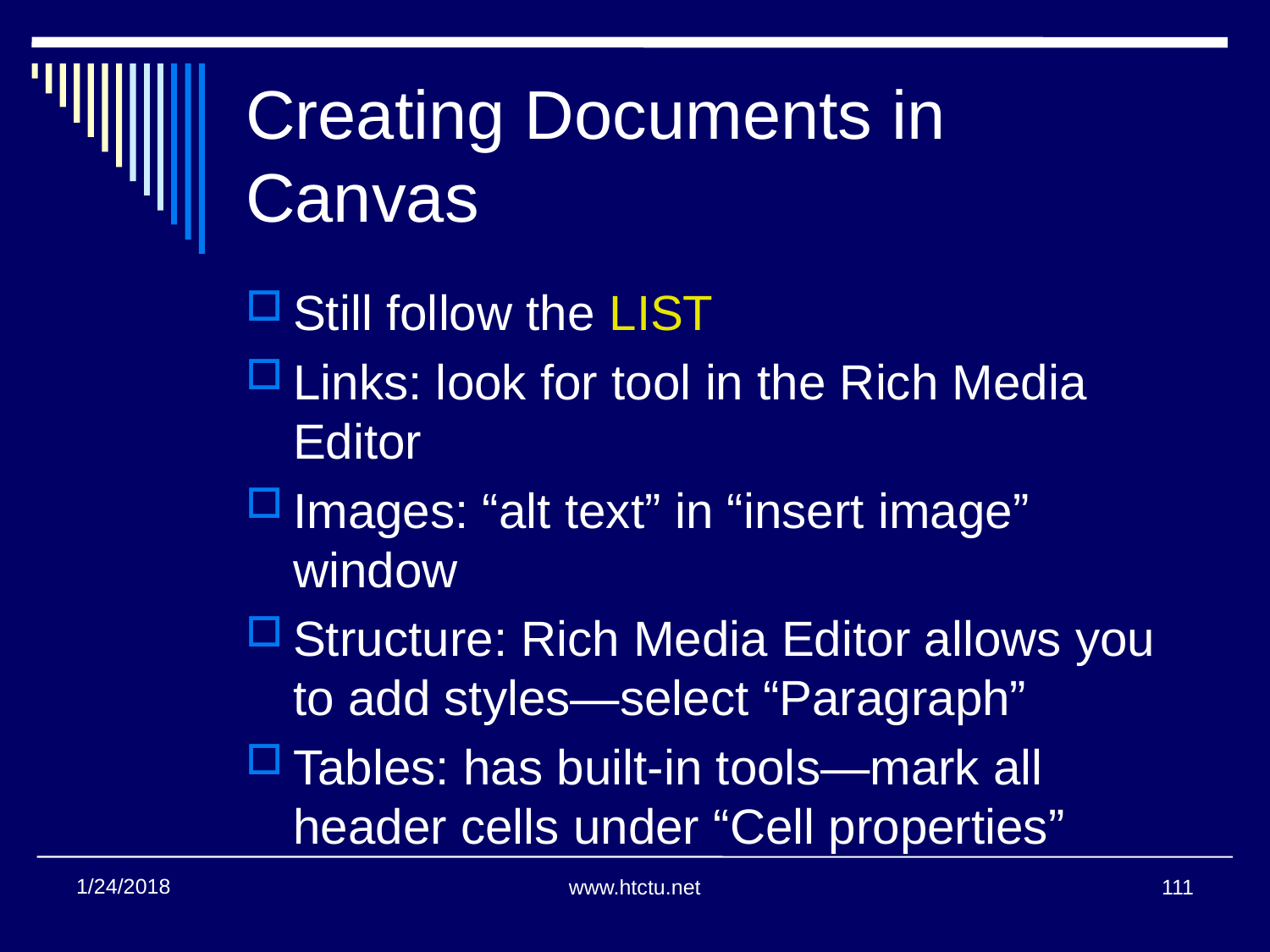

# Creating Documents in Canvas
Still follow the LIST
Links: look for tool in the Rich Media Editor
Images: “alt text” in “insert image” window
Structure: Rich Media Editor allows you to add styles—select “Paragraph”
Tables: has built-in tools—mark all header cells under “Cell properties”
1/24/2018
www.htctu.net
111